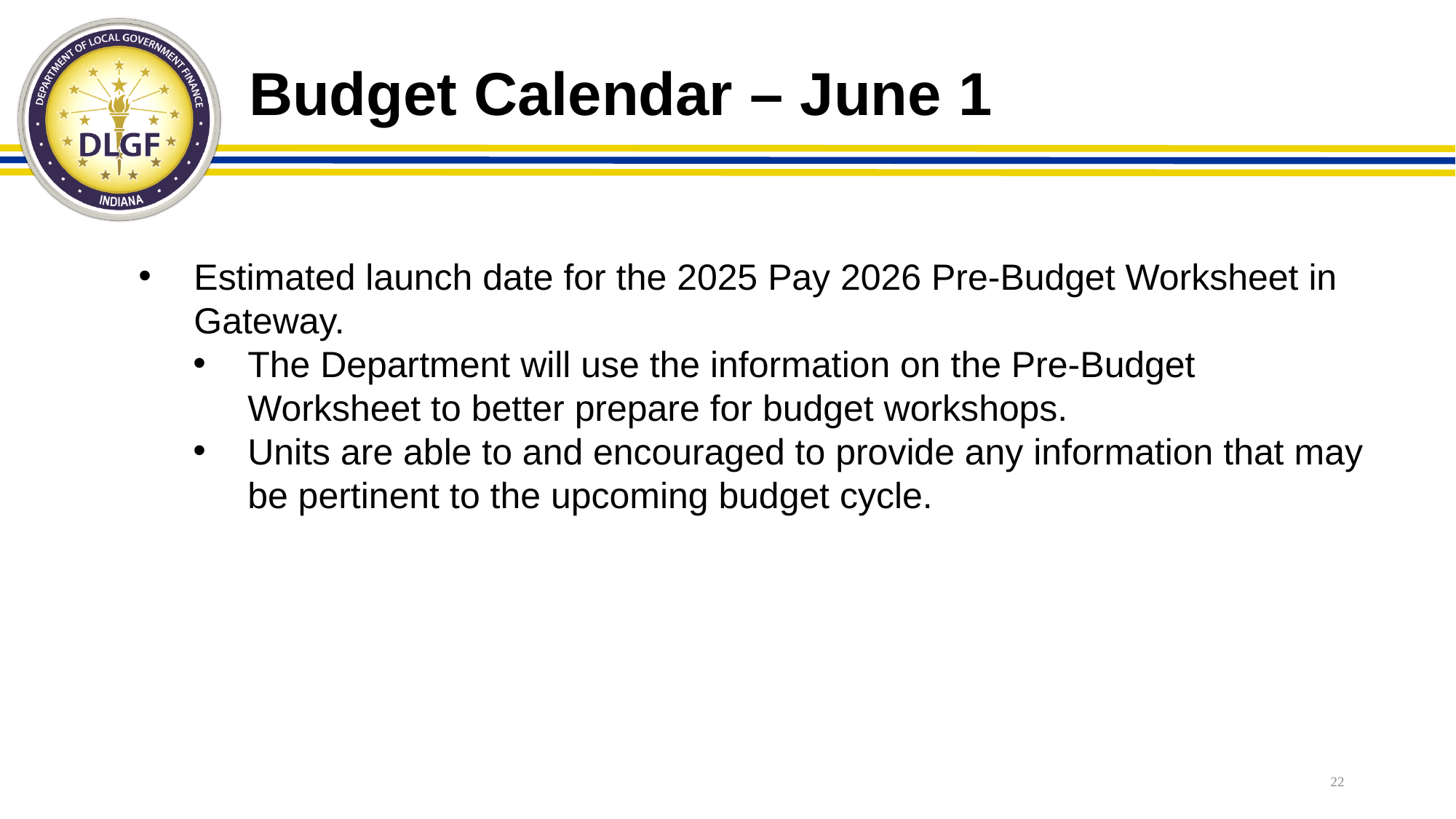

# Budget Calendar – June 1
Estimated launch date for the 2025 Pay 2026 Pre-Budget Worksheet in Gateway.
The Department will use the information on the Pre-Budget Worksheet to better prepare for budget workshops.
Units are able to and encouraged to provide any information that may be pertinent to the upcoming budget cycle.
22